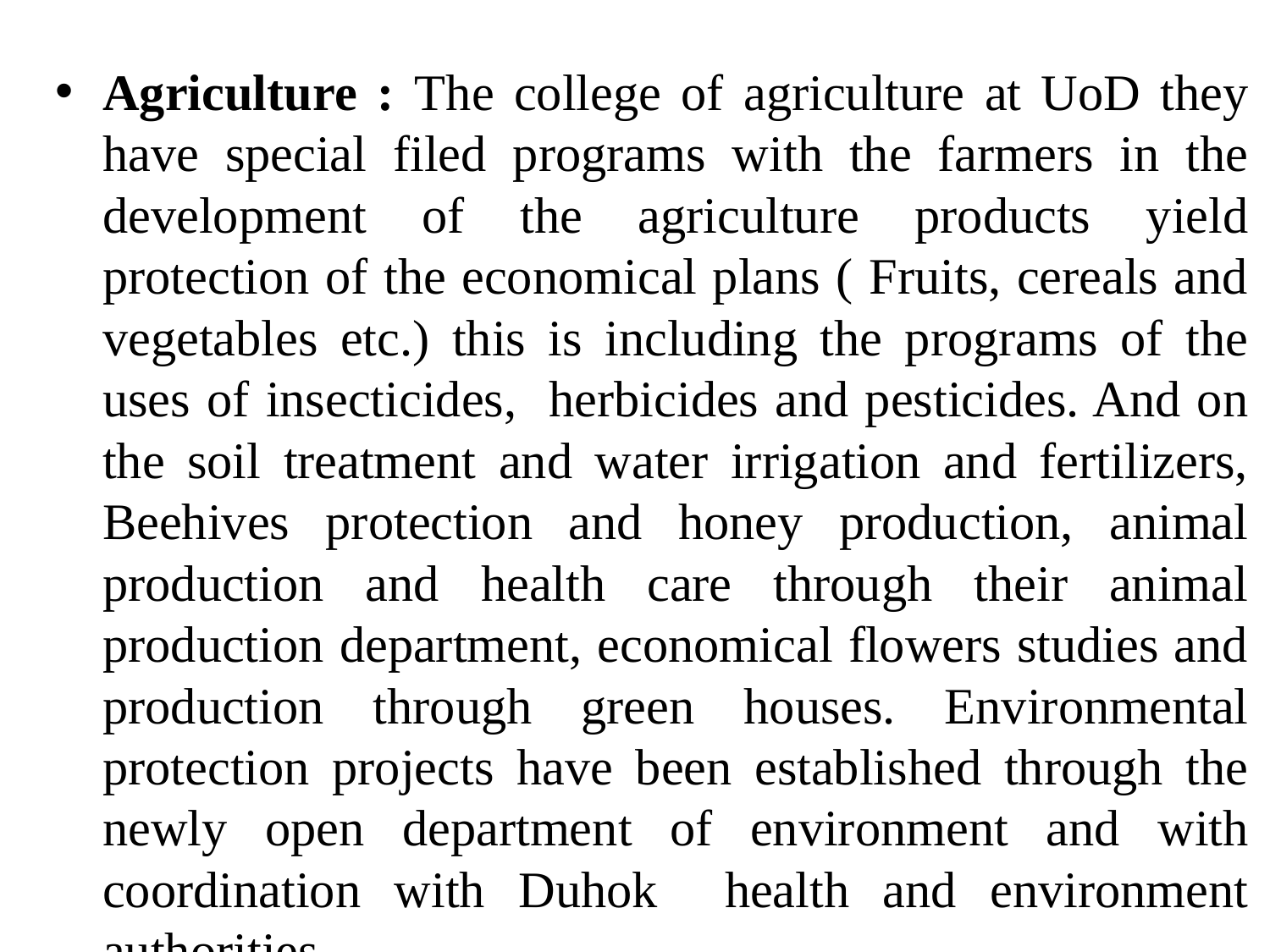

Agriculture : The college of agriculture at UoD they have special filed programs with the farmers in the development of the agriculture products yield protection of the economical plans ( Fruits, cereals and vegetables etc.) this is including the programs of the uses of insecticides,  herbicides and pesticides. And on the soil treatment and water irrigation and fertilizers, Beehives protection and honey production, animal production and health care through their animal production department, economical flowers studies and production through green houses. Environmental protection projects have been established through the newly open department of environment and with coordination with Duhok  health and environment authorities.